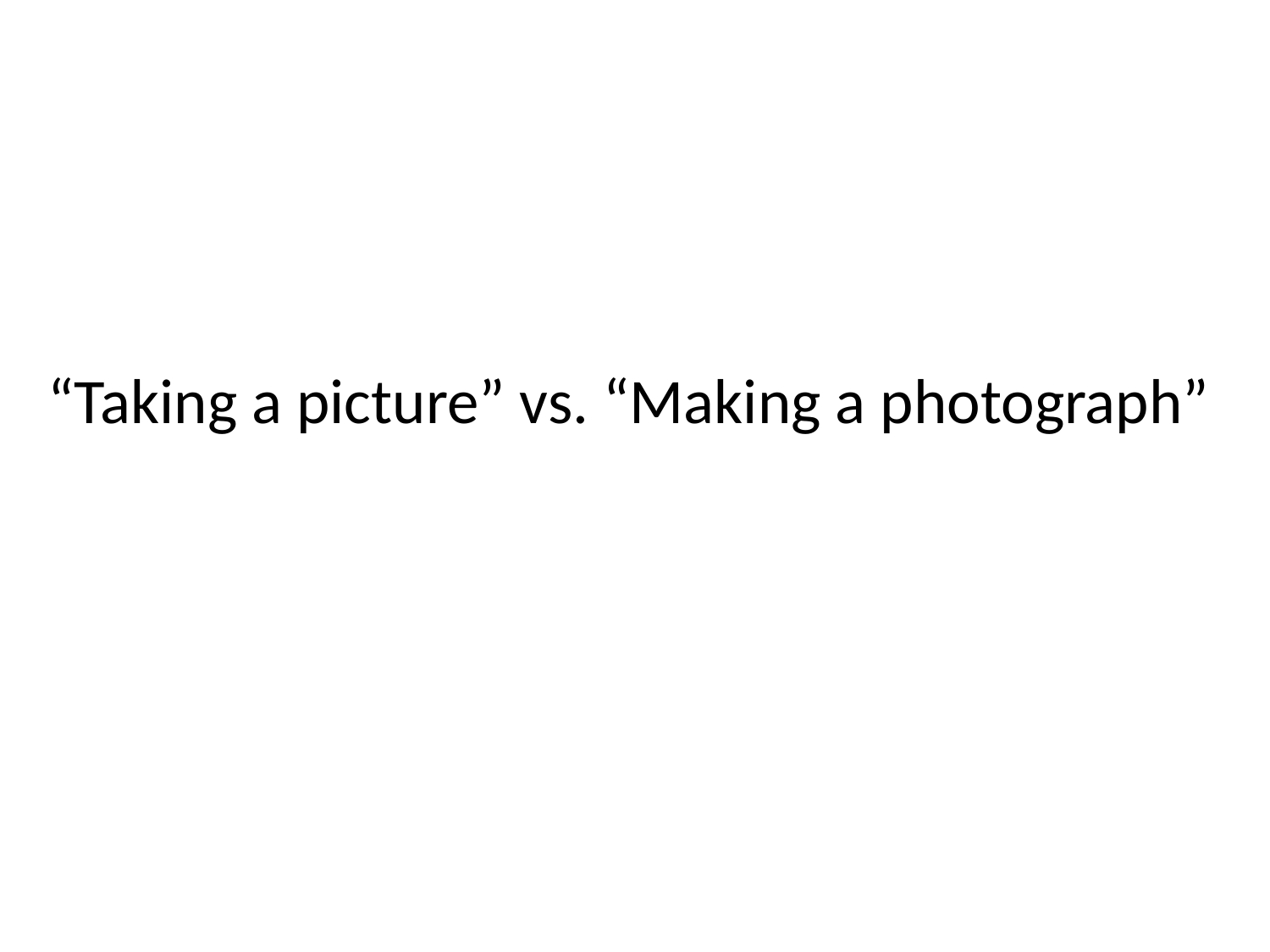

# “Taking a picture” vs. “Making a photograph”